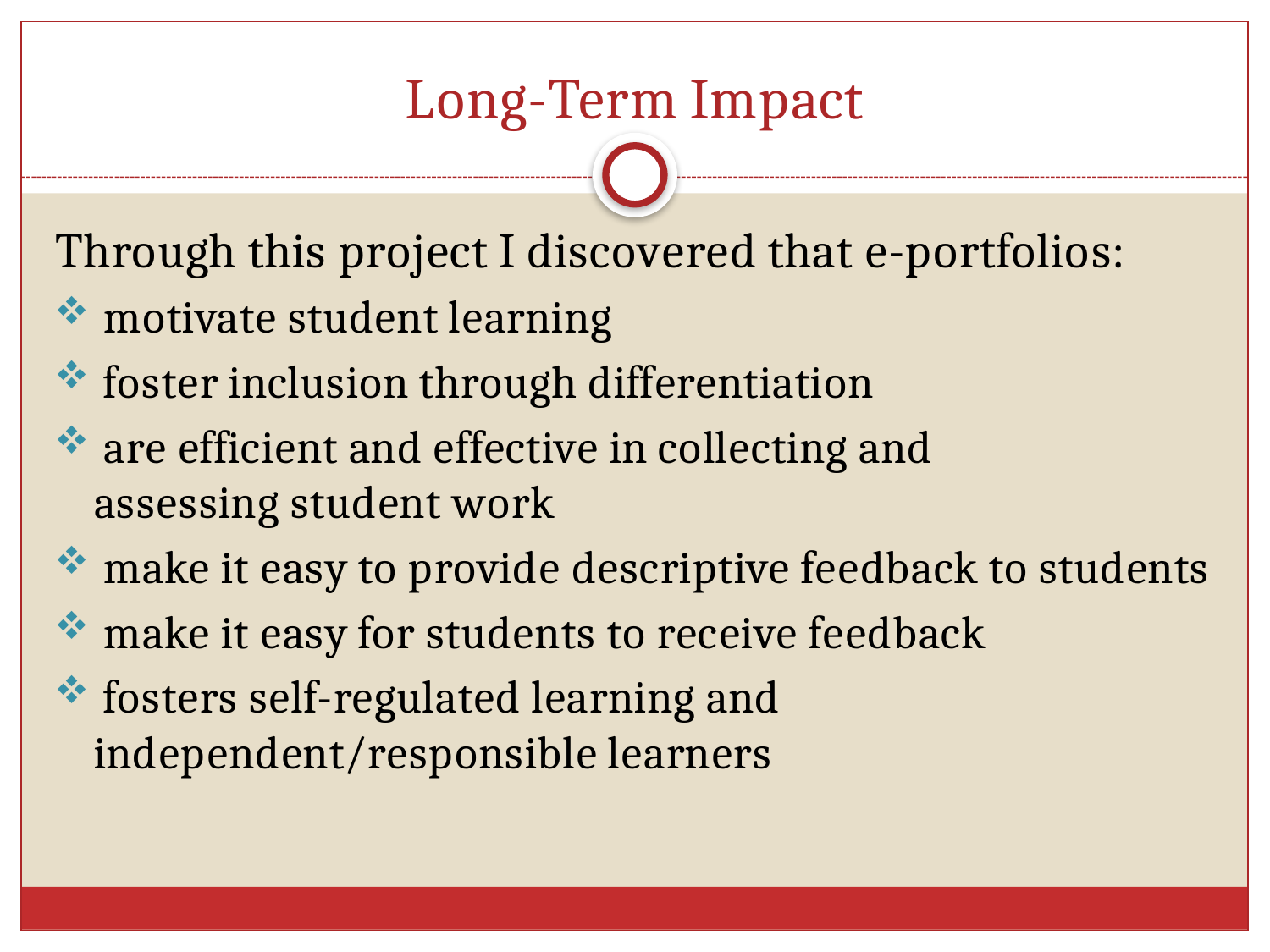

# Long-Term Impact
Through this project I discovered that e-portfolios:
 motivate student learning
 foster inclusion through differentiation
 are efficient and effective in collecting and           assessing student work
 make it easy to provide descriptive feedback to students
 make it easy for students to receive feedback
 fosters self-regulated learning and independent/responsible learners